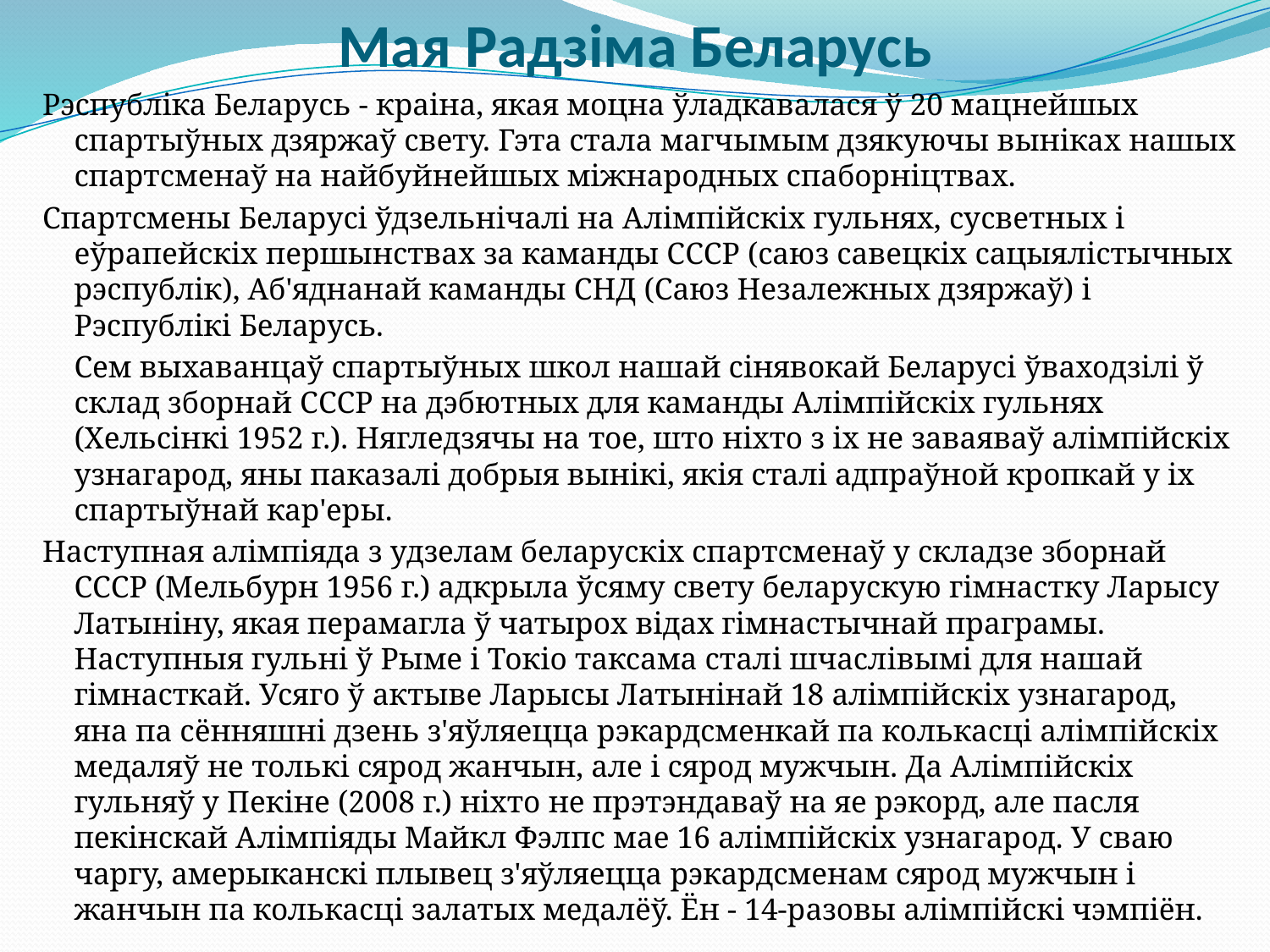

# Мая Радзiма Беларусь
Рэспубліка Беларусь - краіна, якая моцна ўладкавалася ў 20 мацнейшых спартыўных дзяржаў свету. Гэта стала магчымым дзякуючы выніках нашых спартсменаў на найбуйнейшых міжнародных спаборніцтвах.
Спартсмены Беларусі ўдзельнічалі на Алімпійскіх гульнях, сусветных і еўрапейскіх першынствах за каманды СССР (саюз савецкіх сацыялістычных рэспублік), Аб'яднанай каманды СНД (Саюз Незалежных дзяржаў) і Рэспублікі Беларусь.
 	Сем выхаванцаў спартыўных школ нашай сінявокай Беларусі ўваходзілі ў склад зборнай СССР на дэбютных для каманды Алімпійскіх гульнях (Хельсінкі 1952 г.). Нягледзячы на ​​тое, што ніхто з іх не заваяваў алімпійскіх узнагарод, яны паказалі добрыя вынікі, якія сталі адпраўной кропкай у іх спартыўнай кар'еры.
Наступная алімпіяда з удзелам беларускіх спартсменаў у складзе зборнай СССР (Мельбурн 1956 г.) адкрыла ўсяму свету беларускую гімнастку Ларысу Латыніну, якая перамагла ў чатырох відах гімнастычнай праграмы. Наступныя гульні ў Рыме і Токіо таксама сталi шчаслiвымi для нашай гімнасткай. Усяго ў актыве Ларысы Латынінай 18 алімпійскіх узнагарод, яна па сённяшні дзень з'яўляецца рэкардсменкай па колькасці алімпійскіх медаляў не толькі сярод жанчын, але і сярод мужчын. Да Алімпійскіх гульняў у Пекіне (2008 г.) ніхто не прэтэндаваў на яе рэкорд, але пасля пекінскай Алімпіяды Майкл Фэлпс мае 16 алімпійскіх узнагарод. У сваю чаргу, амерыканскі плывец з'яўляецца рэкардсменам сярод мужчын і жанчын па колькасці залатых медалёў. Ён - 14-разовы алімпійскі чэмпіён.